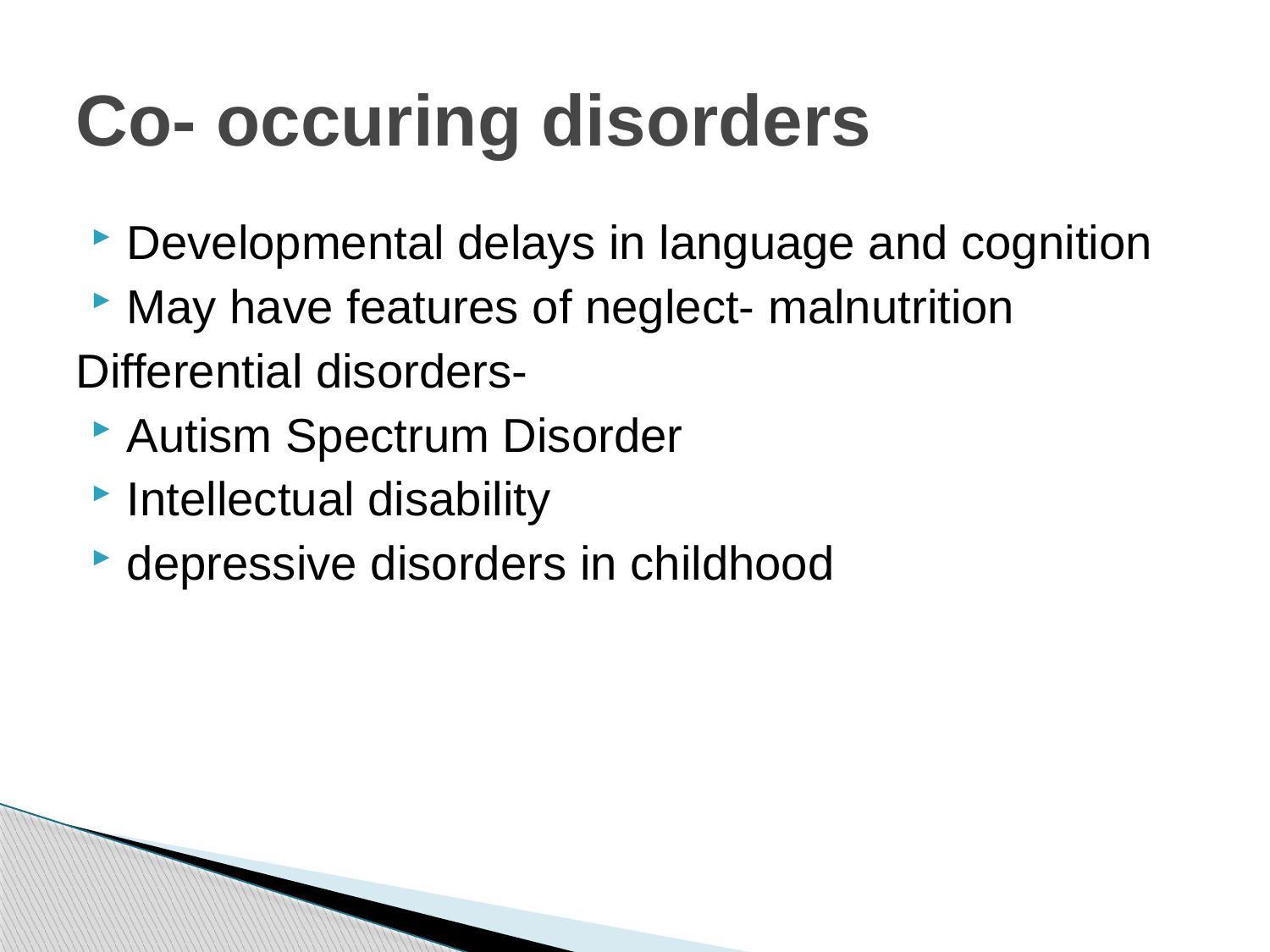

# Co- occuring disorders
Developmental delays in language and cognition
May have features of neglect- malnutrition
Differential disorders-
Autism Spectrum Disorder
Intellectual disability
depressive disorders in childhood